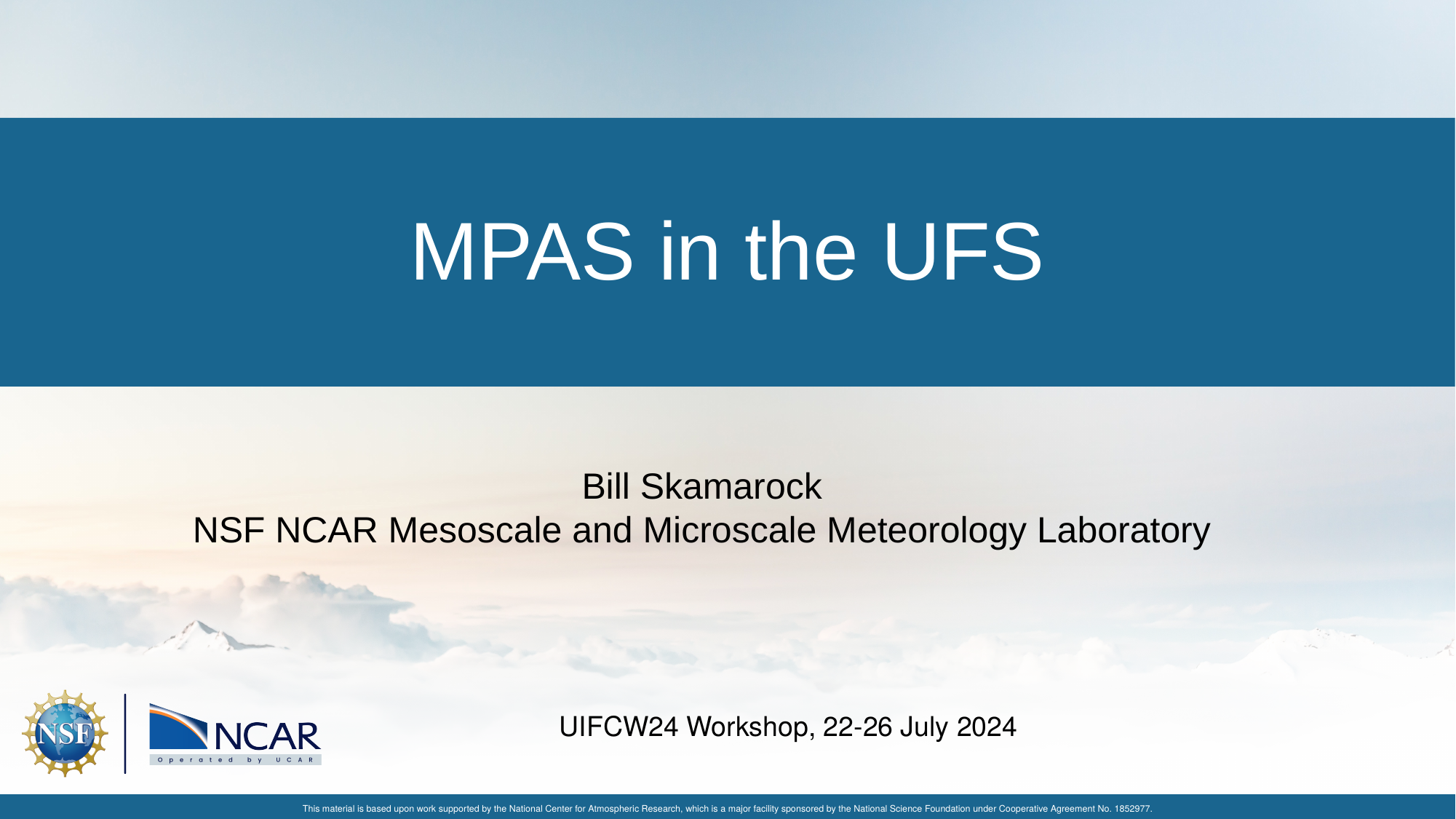

MPAS in the UFS
Bill Skamarock
NSF NCAR Mesoscale and Microscale Meteorology Laboratory
UIFCW24 Workshop, 22-26 July 2024